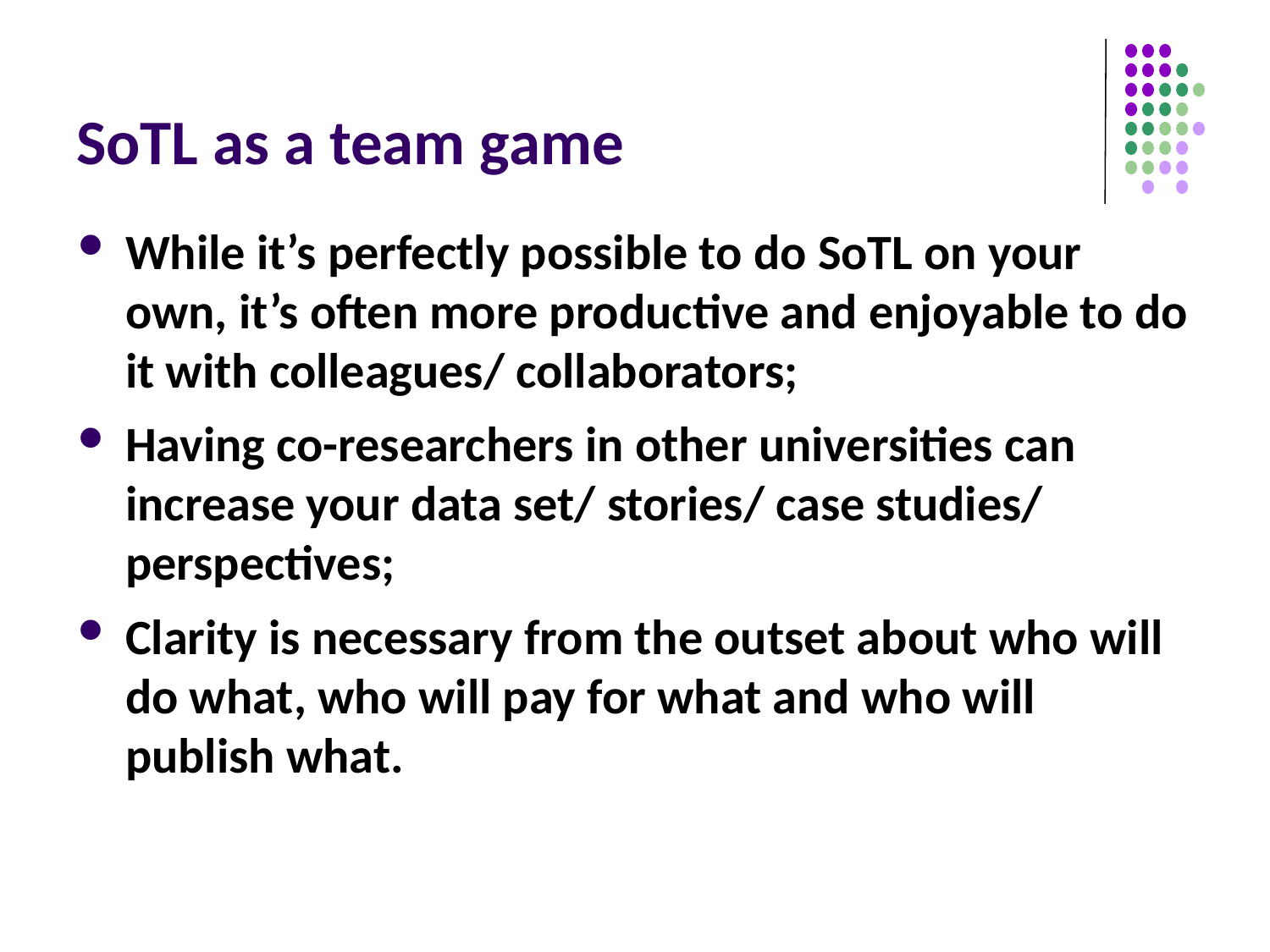

# SoTL as a team game
While it’s perfectly possible to do SoTL on your own, it’s often more productive and enjoyable to do it with colleagues/ collaborators;
Having co-researchers in other universities can increase your data set/ stories/ case studies/ perspectives;
Clarity is necessary from the outset about who will do what, who will pay for what and who will publish what.